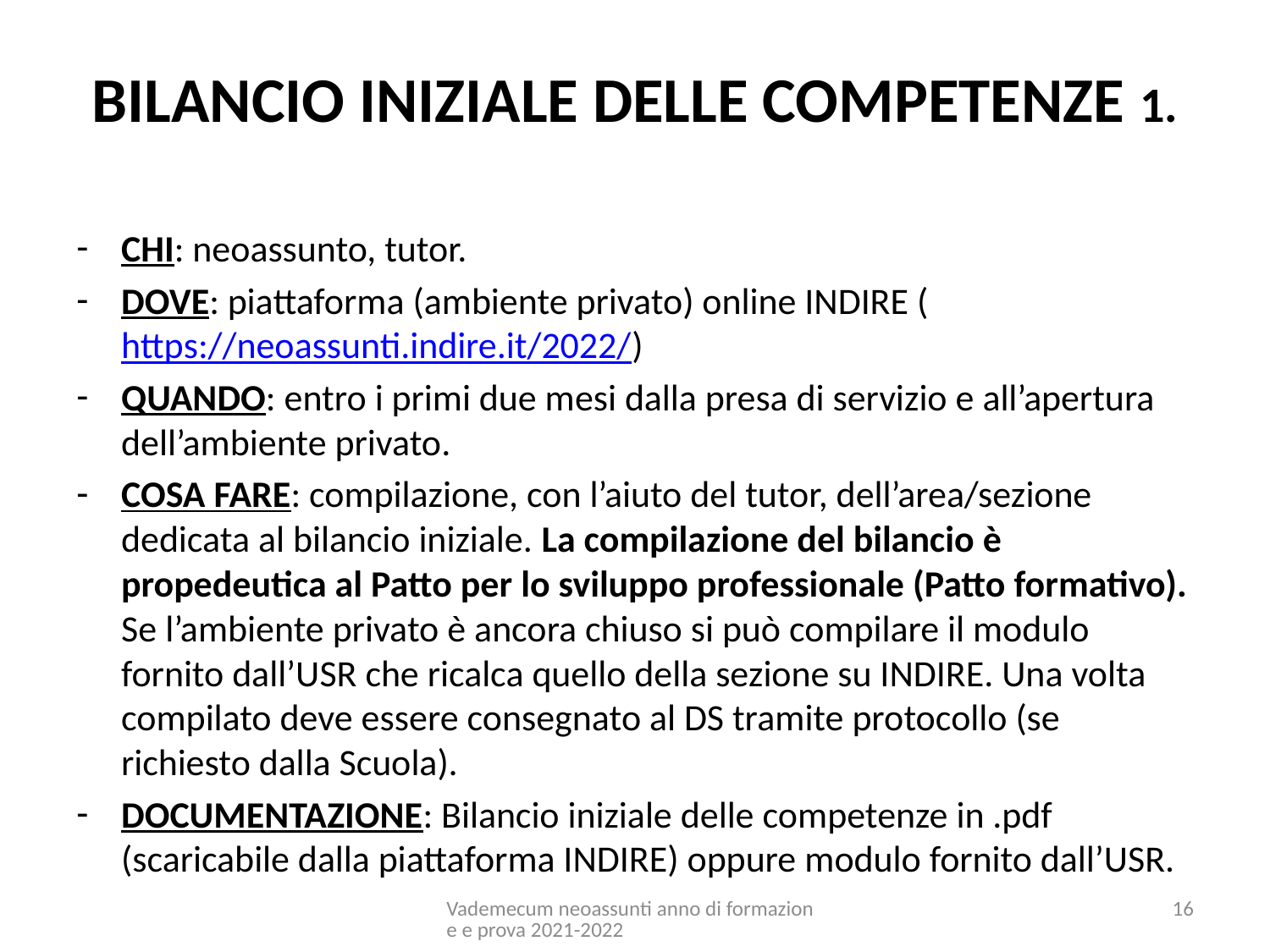

# BILANCIO INIZIALE DELLE COMPETENZE 1.

CHI: neoassunto, tutor.
DOVE: piattaforma (ambiente privato) online INDIRE (https://neoassunti.indire.it/2022/)
QUANDO: entro i primi due mesi dalla presa di servizio e all’apertura dell’ambiente privato.
COSA FARE: compilazione, con l’aiuto del tutor, dell’area/sezione dedicata al bilancio iniziale. La compilazione del bilancio è propedeutica al Patto per lo sviluppo professionale (Patto formativo). Se l’ambiente privato è ancora chiuso si può compilare il modulo fornito dall’USR che ricalca quello della sezione su INDIRE. Una volta compilato deve essere consegnato al DS tramite protocollo (se richiesto dalla Scuola).
DOCUMENTAZIONE: Bilancio iniziale delle competenze in .pdf (scaricabile dalla piattaforma INDIRE) oppure modulo fornito dall’USR.
Vademecum neoassunti anno di formazione e prova 2021-2022
16